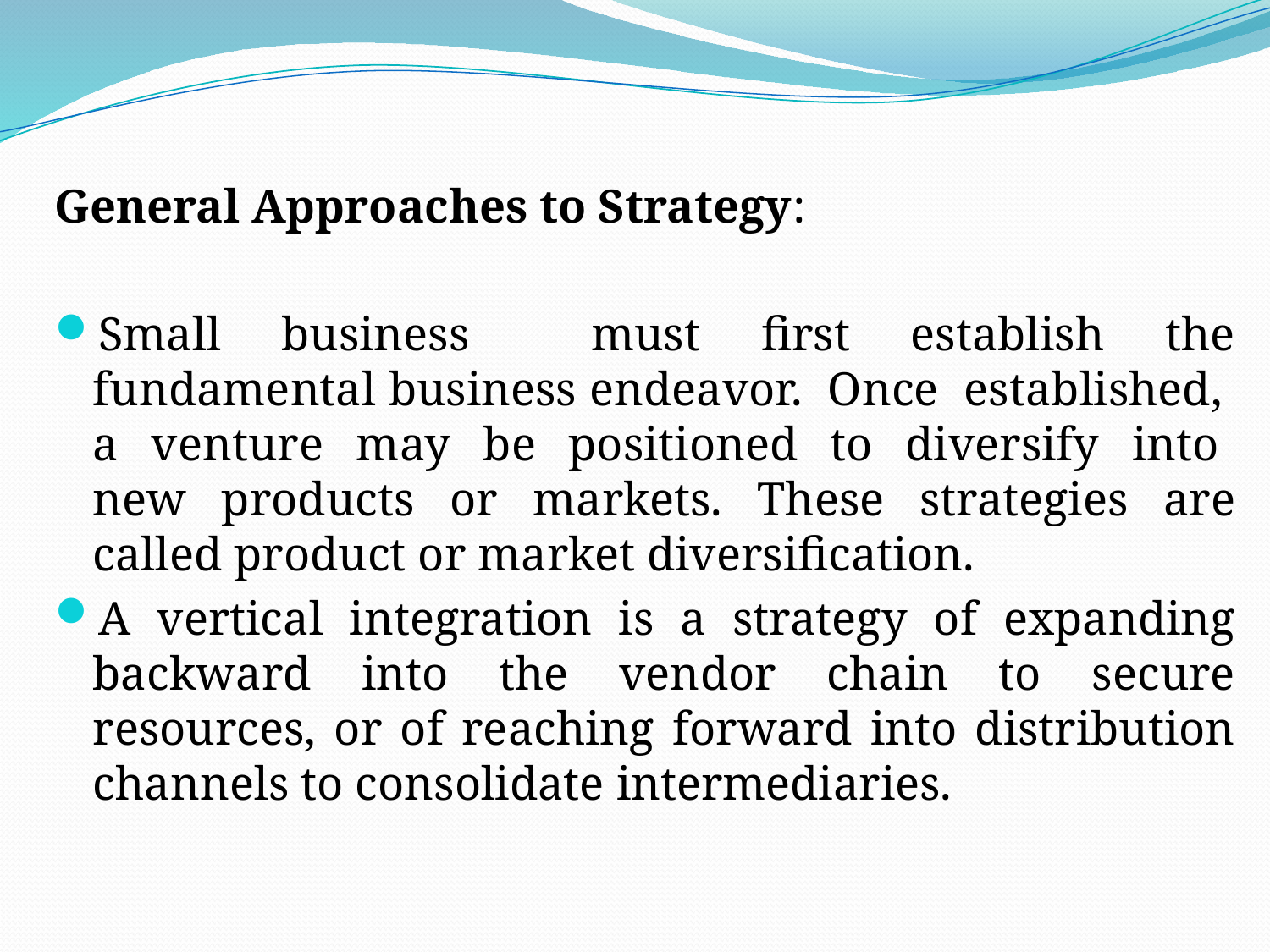

General Approaches to Strategy:

Small business  must first establish the fundamental business endeavor.  Once  established,  a  venture  may  be  positioned  to  diversify  into  new products or markets. These strategies are called product or market diversification.
A vertical integration is a strategy of expanding backward into the vendor chain to secure resources, or of reaching forward into distribution channels to consolidate intermediaries.